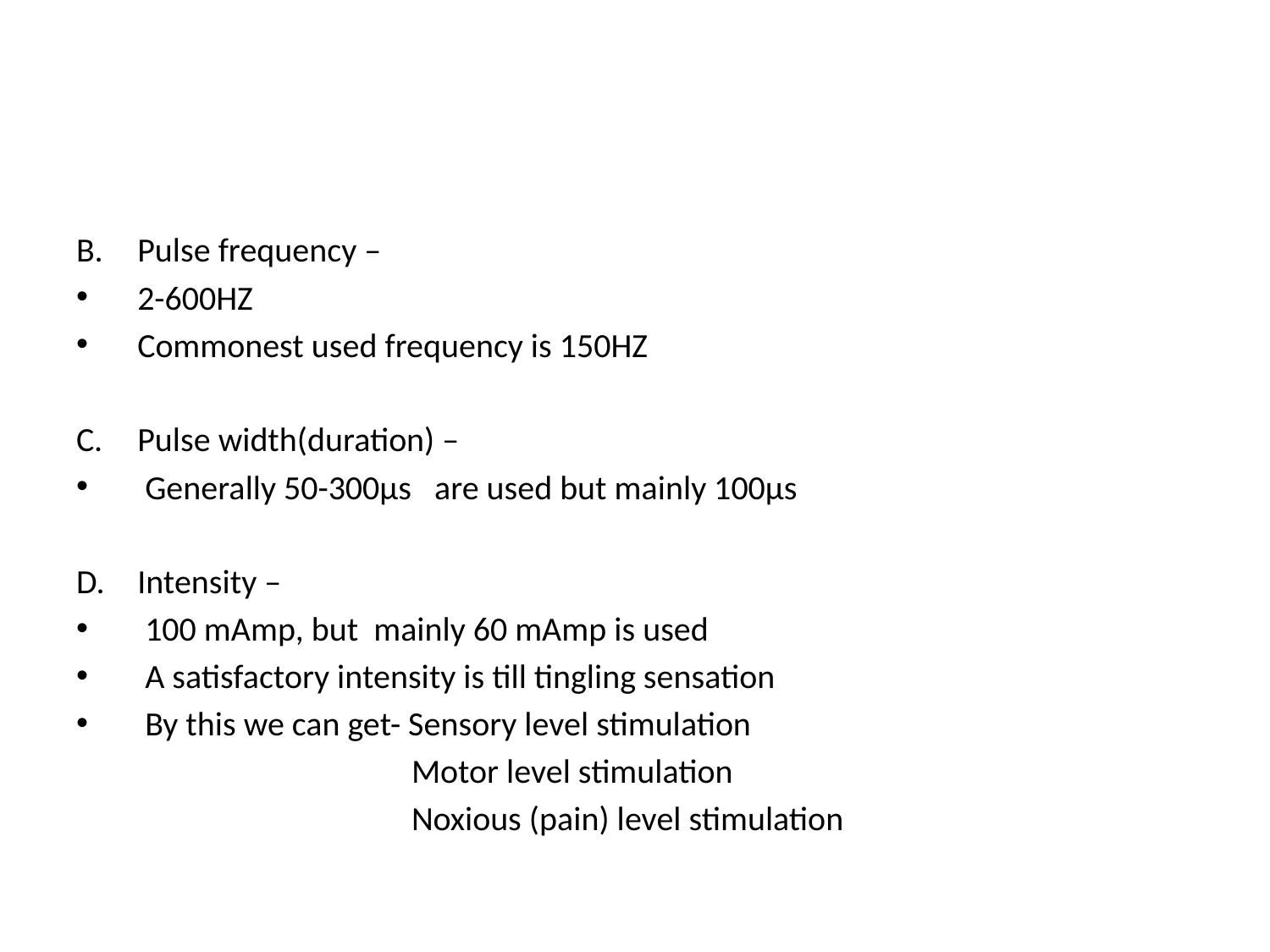

#
Pulse frequency –
2-600HZ
Commonest used frequency is 150HZ

Pulse width(duration) –
 Generally 50-300µs   are used but mainly 100µs

Intensity –
 100 mAmp, but  mainly 60 mAmp is used
 A satisfactory intensity is till tingling sensation
 By this we can get- Sensory level stimulation
                                            Motor level stimulation
                                            Noxious (pain) level stimulation